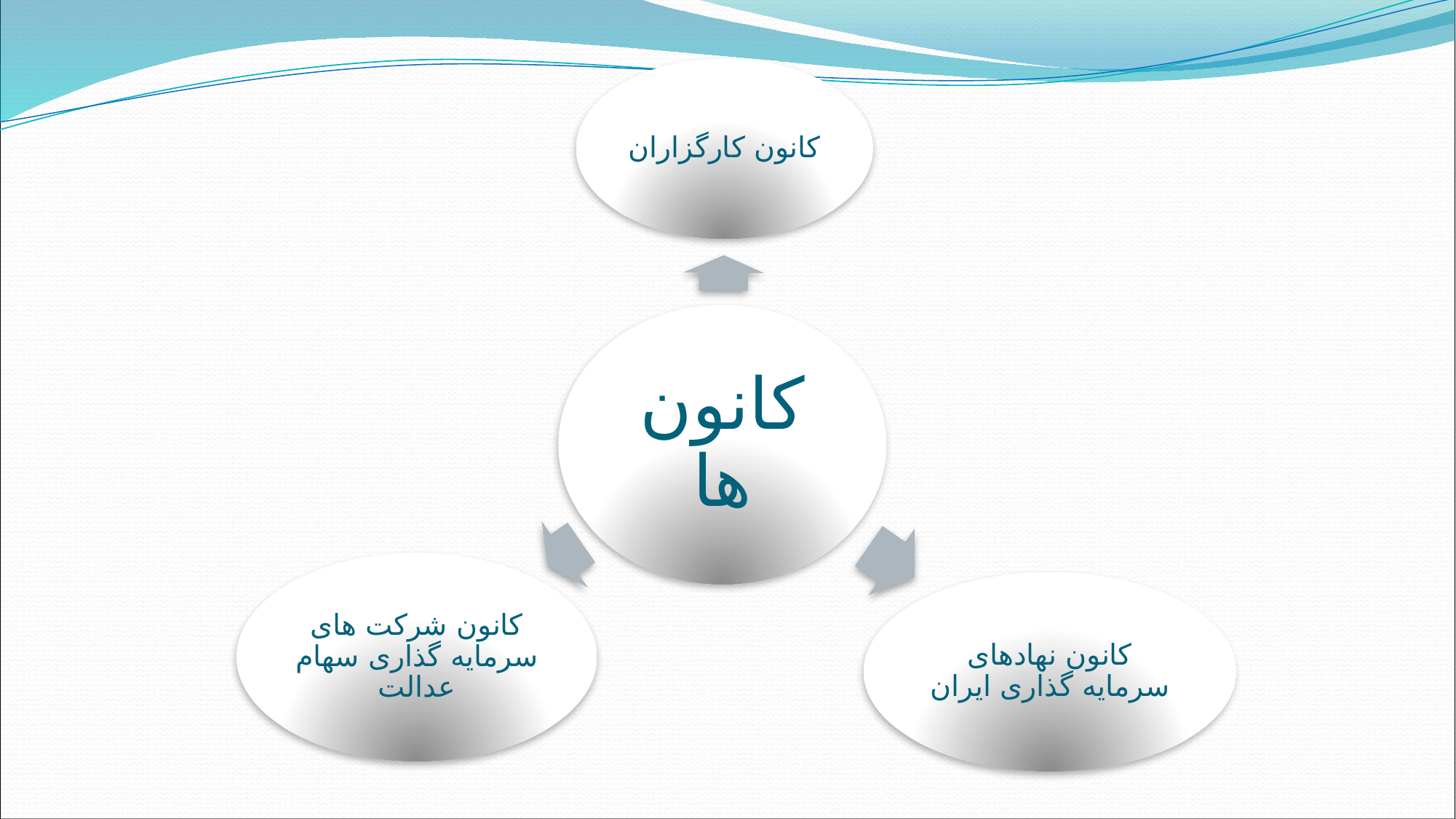

کانون ها

کانون کارگزاران

کانون نهادهای سرمایه گذاری ایران

کانون شرکت های سرمایه گذاری سهام عدالت
#